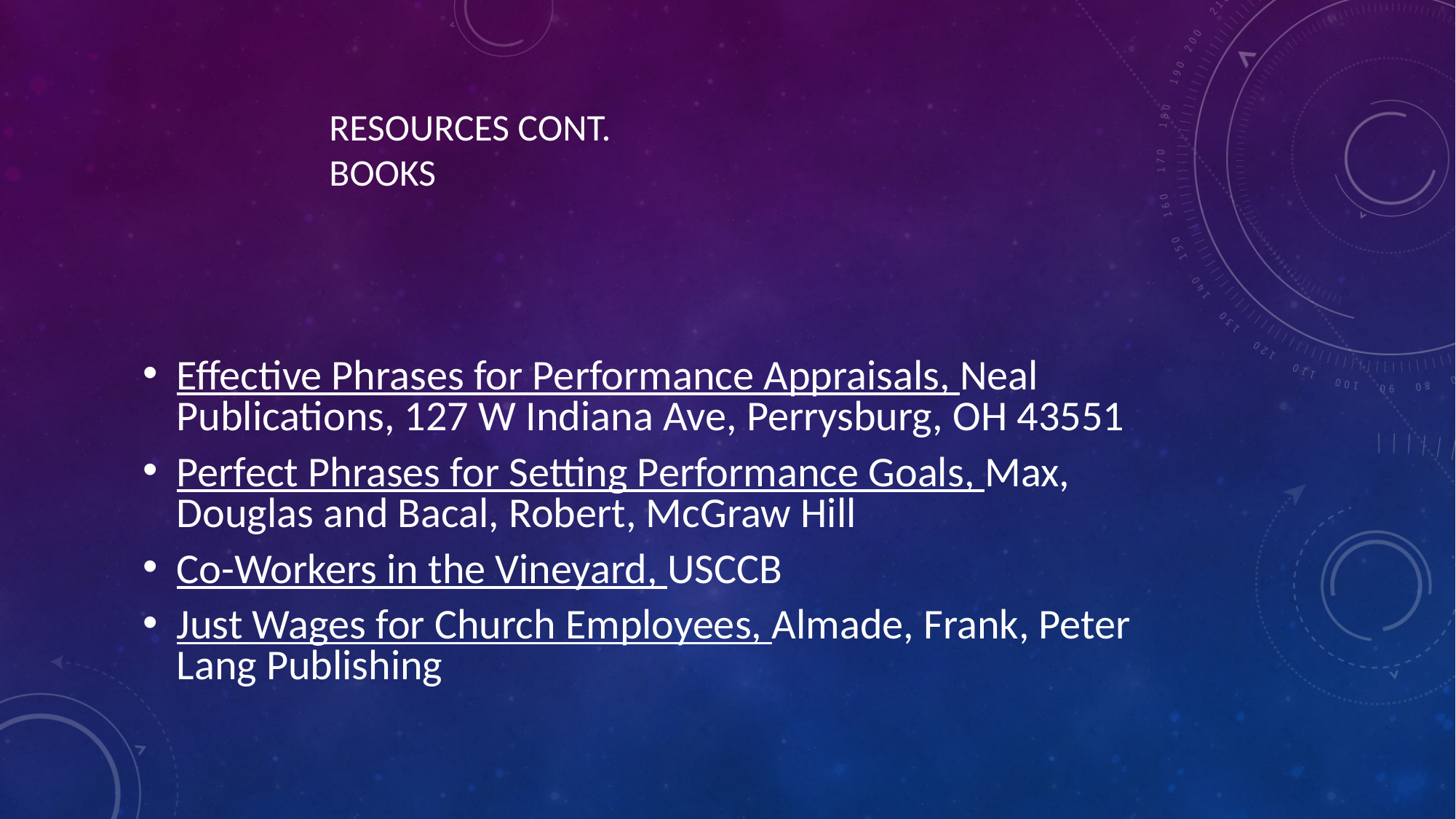

# RESOURCES cont. BOOKS
Effective Phrases for Performance Appraisals, Neal Publications, 127 W Indiana Ave, Perrysburg, OH 43551
Perfect Phrases for Setting Performance Goals, Max, Douglas and Bacal, Robert, McGraw Hill
Co-Workers in the Vineyard, USCCB
Just Wages for Church Employees, Almade, Frank, Peter Lang Publishing